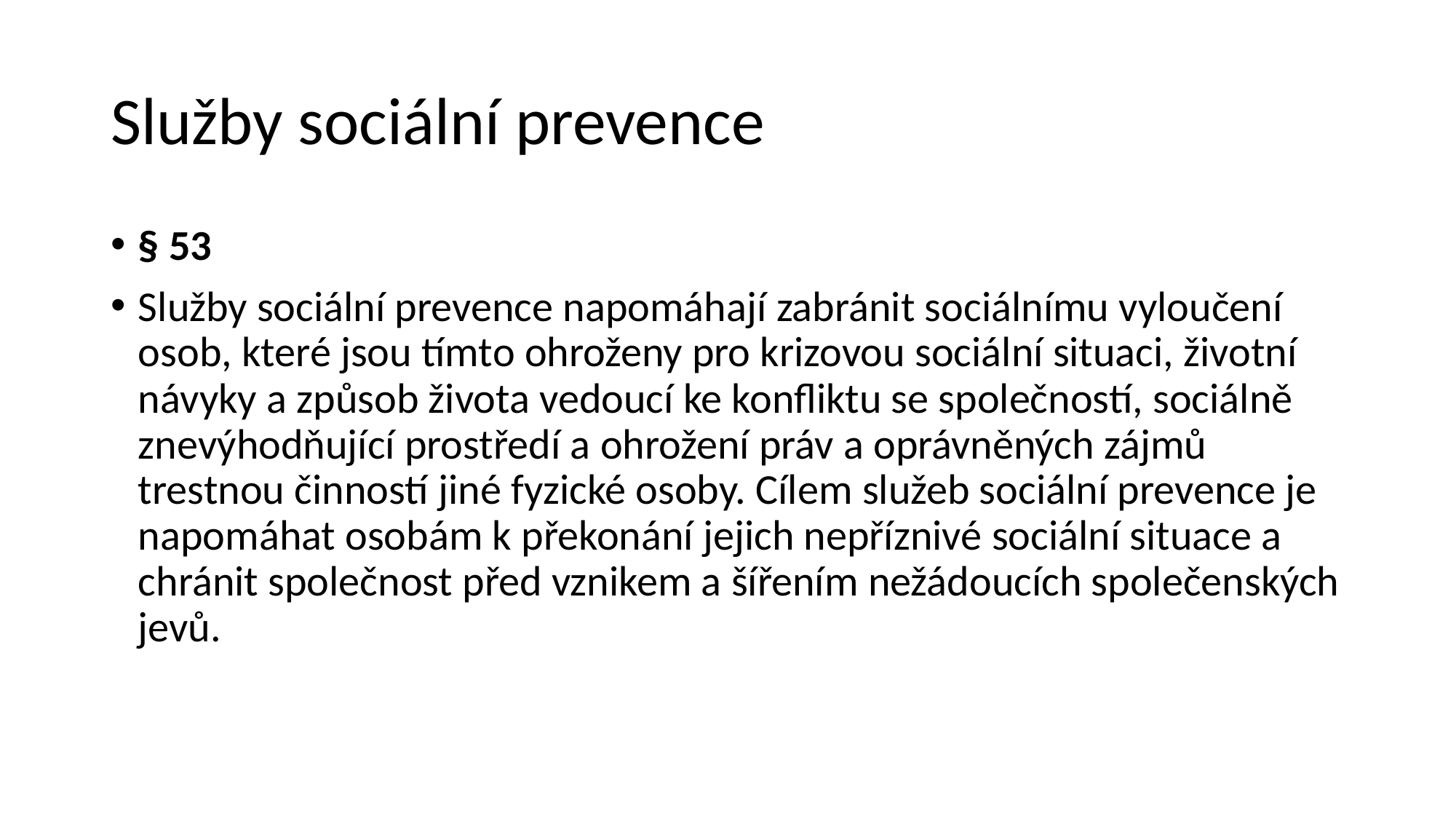

# Služby sociální prevence
§ 53
Služby sociální prevence napomáhají zabránit sociálnímu vyloučení osob, které jsou tímto ohroženy pro krizovou sociální situaci, životní návyky a způsob života vedoucí ke konfliktu se společností, sociálně znevýhodňující prostředí a ohrožení práv a oprávněných zájmů trestnou činností jiné fyzické osoby. Cílem služeb sociální prevence je napomáhat osobám k překonání jejich nepříznivé sociální situace a chránit společnost před vznikem a šířením nežádoucích společenských jevů.